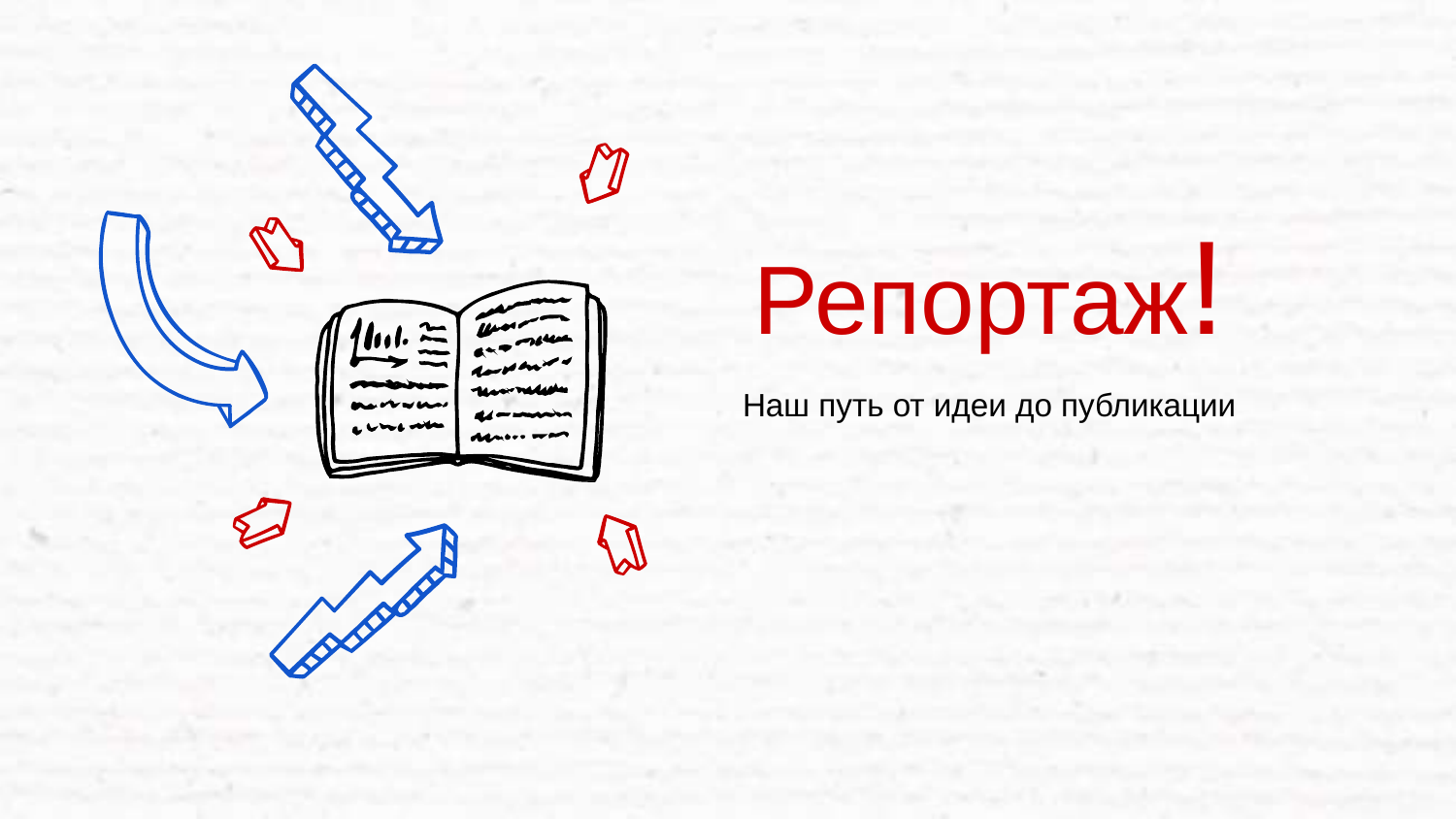

# Репортаж!
Наш путь от идеи до публикации